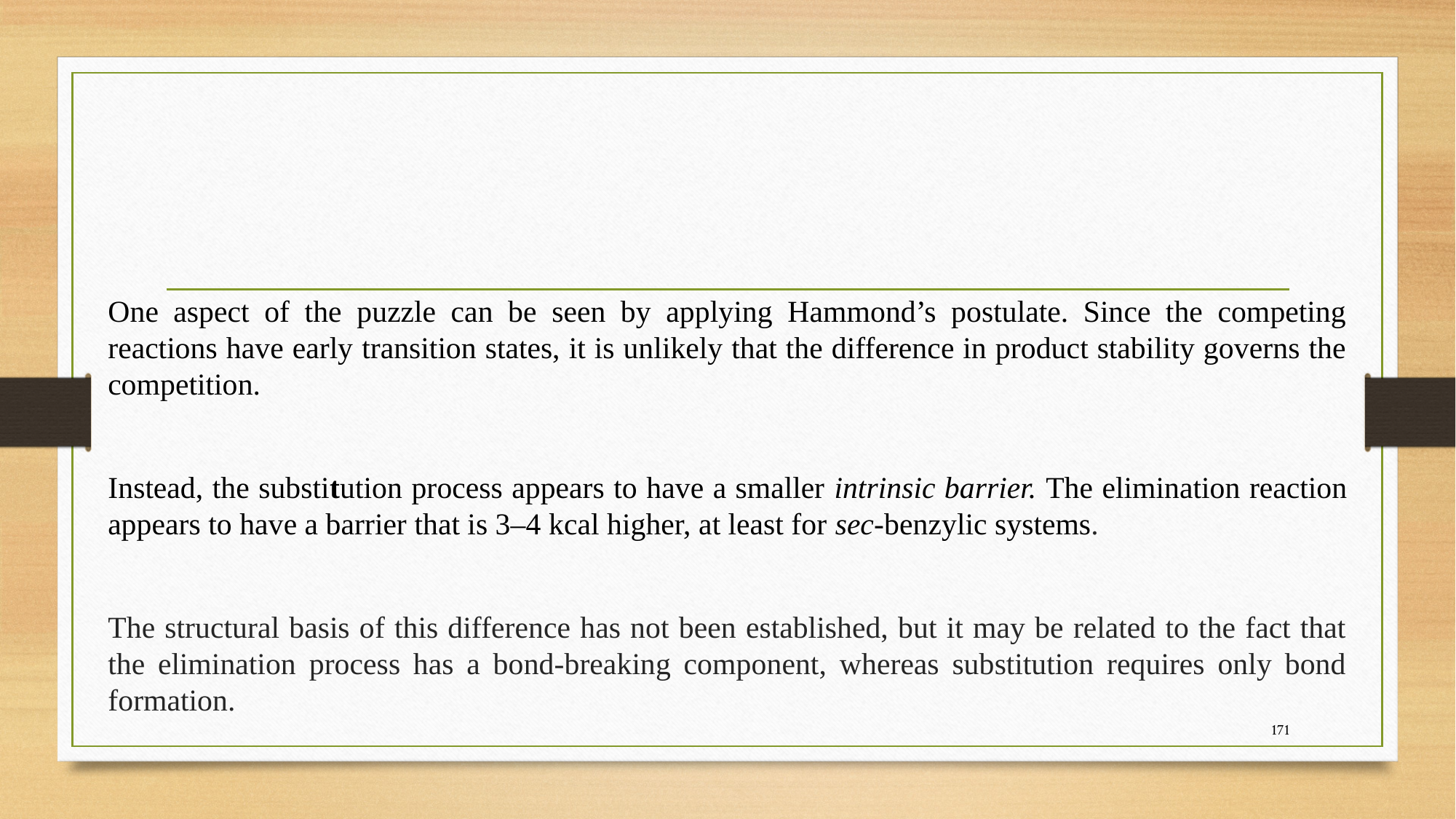

One aspect of the puzzle can be seen by applying Hammond’s postulate. Since the competing reactions have early transition states, it is unlikely that the difference in product stability governs the competition.

Instead, the substitution process appears to have a smaller intrinsic barrier. The elimination reaction appears to have a barrier that is 3–4 kcal higher, at least for sec-benzylic systems.

The structural basis of this difference has not been established, but it may be related to the fact that the elimination process has a bond-breaking component, whereas substitution requires only bond formation.
171